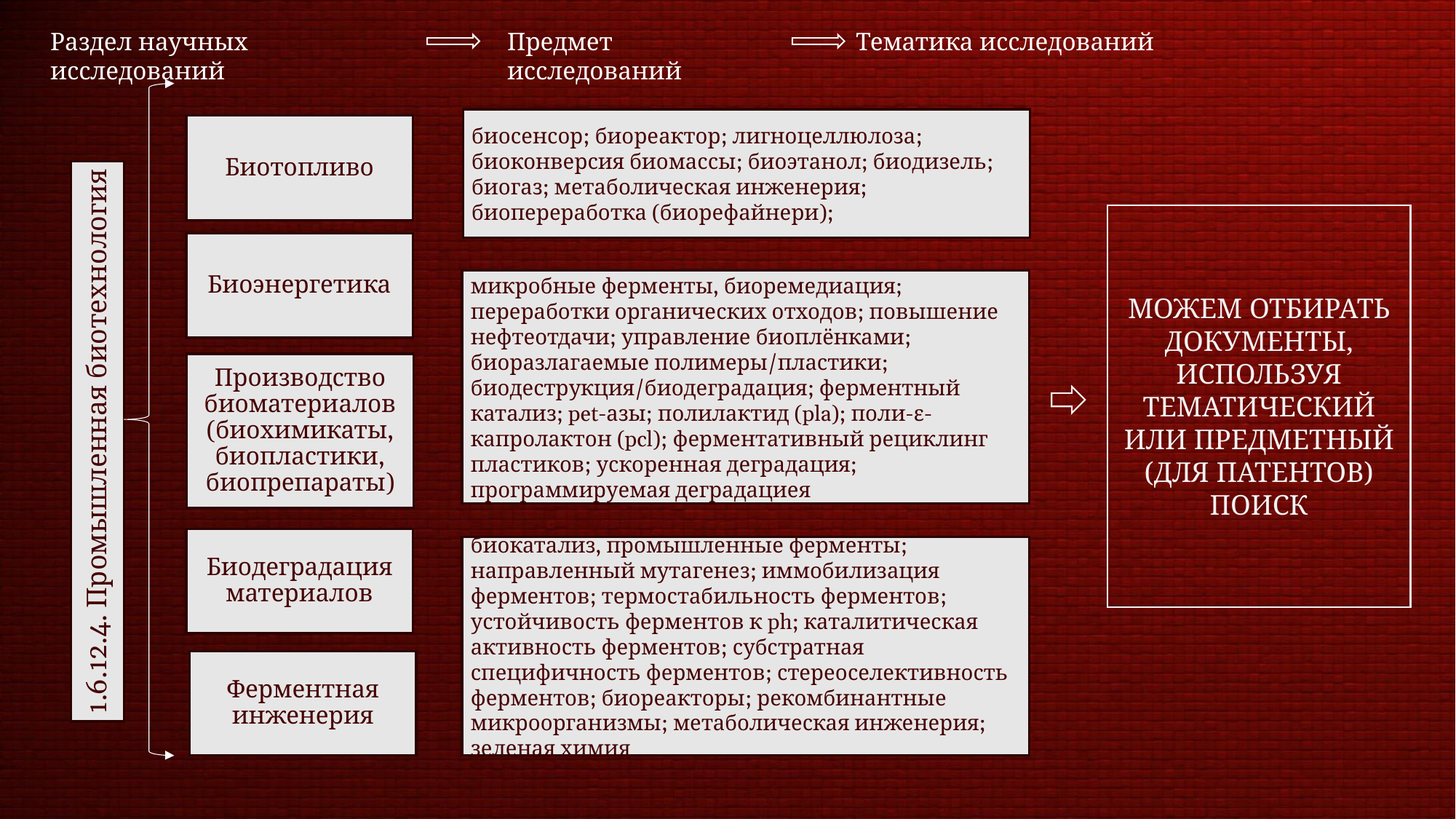

Раздел научных исследований
Предмет исследований
Тематика исследований

биосенсор; биореактор; лигноцеллюлоза; биоконверсия биомассы; биоэтанол; биодизель; биогаз; метаболическая инженерия; биопереработка (биорефайнери);
Биотопливо
1.6.12.4. Промышленная биотехнология
Биоэнергетика
микробные ферменты, биоремедиация; переработки органических отходов; повышение нефтеотдачи; управление биоплёнками; биоразлагаемые полимеры/пластики; биодеструкция/биодеградация; ферментный катализ; pet-азы; полилактид (pla); поли-ε-капролактон (pcl); ферментативный рециклинг пластиков; ускоренная деградация;  программируемая деградациея
Производство биоматериалов (биохимикаты, биопластики, биопрепараты)

Биодеградация материалов
биокатализ, промышленные ферменты; направленный мутагенез; иммобилизация ферментов; термостабильность ферментов; устойчивость ферментов к ph; каталитическая активность ферментов; субстратная специфичность ферментов; стереоселективность ферментов; биореакторы; рекомбинантные микроорганизмы; метаболическая инженерия; зеленая химия
Ферментная инженерия

МОЖЕМ ОТБИРАТЬ ДОКУМЕНТЫ, ИСПОЛЬЗУЯ ТЕМАТИЧЕСКИЙ ИЛИ ПРЕДМЕТНЫЙ (ДЛЯ ПАТЕНТОВ) ПОИСК